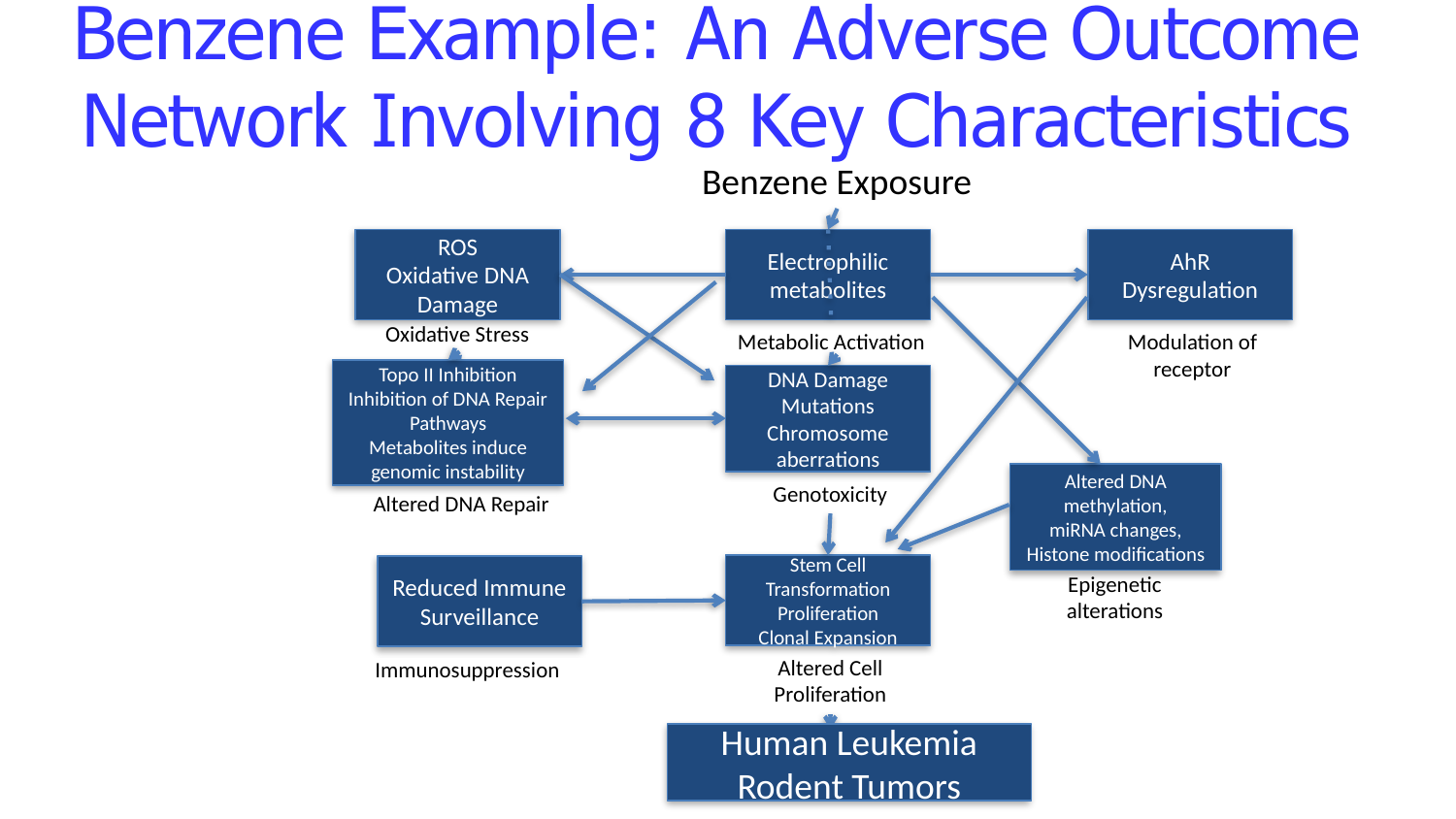

Benzene Example: An Adverse Outcome Network Involving 8 Key Characteristics
Benzene Exposure
ROS
Oxidative DNA Damage
Oxidative Stress
Electrophilic metabolites
Metabolic Activation
AhR Dysregulation
Modulation of receptor
Topo II Inhibition
Inhibition of DNA Repair Pathways
Metabolites induce genomic instability
Altered DNA Repair
DNA Damage
Mutations
Chromosome aberrations
Genotoxicity
Altered DNA methylation,
miRNA changes, Histone modifications
Epigenetic alterations
Stem Cell Transformation
Proliferation
Clonal Expansion
Altered Cell Proliferation
Reduced Immune Surveillance
Immunosuppression
Human Leukemia
Rodent Tumors